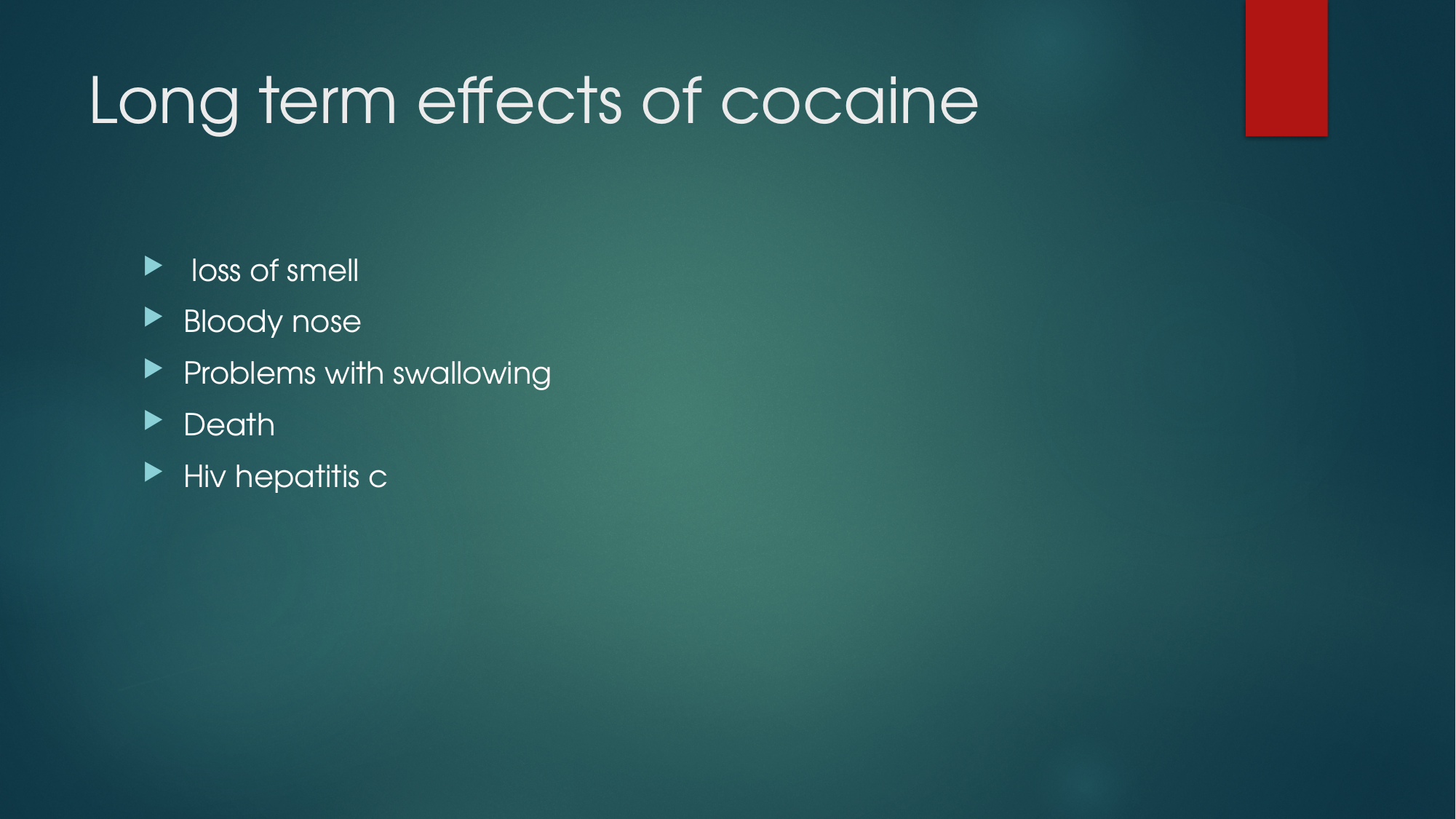

# Long term effects of cocaine
 loss of smell
Bloody nose
Problems with swallowing
Death
Hiv hepatitis c